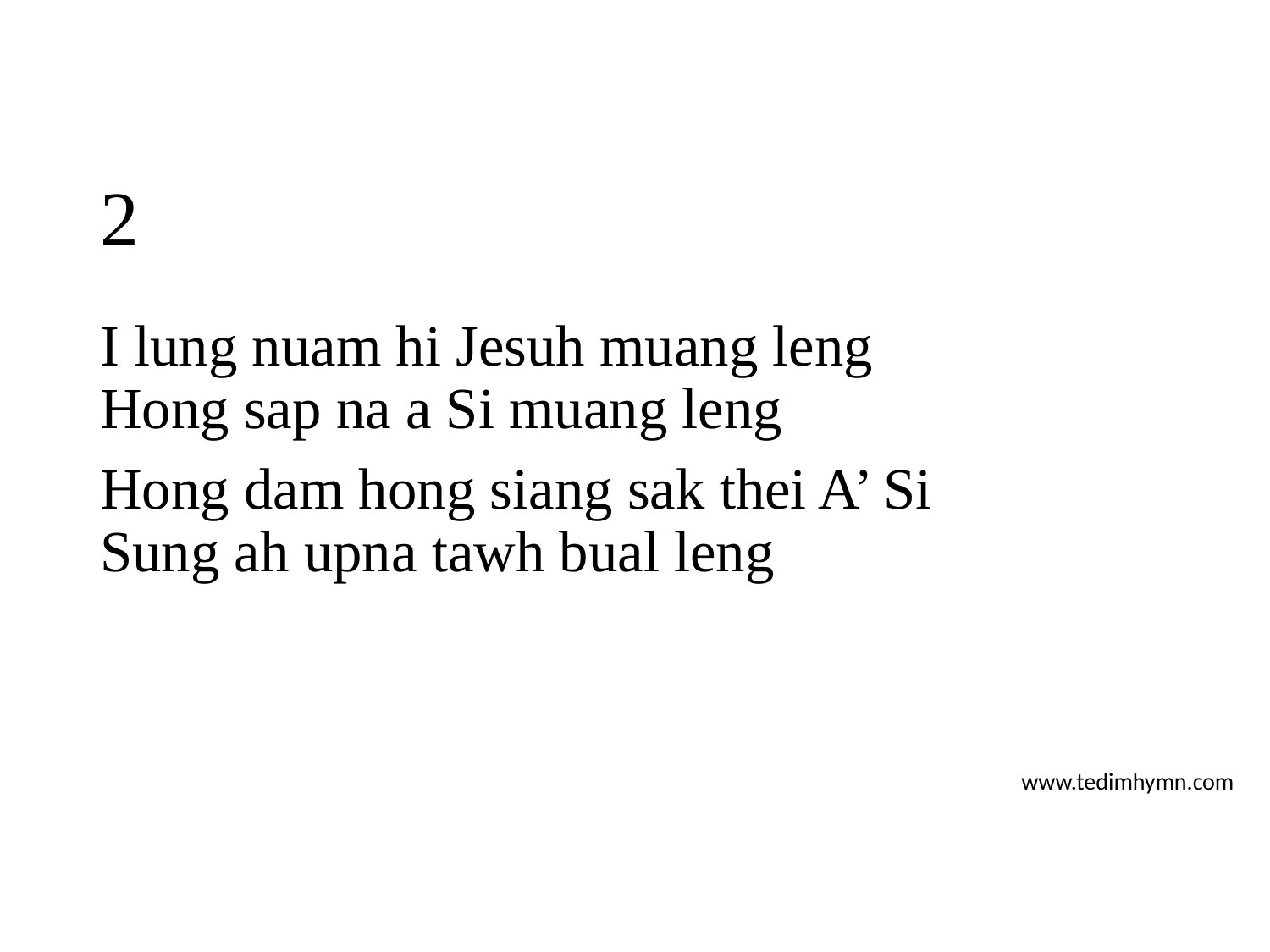

# 2
I lung nuam hi Jesuh muang leng
Hong sap na a Si muang leng
Hong dam hong siang sak thei A’ Si
Sung ah upna tawh bual leng

www.tedimhymn.com